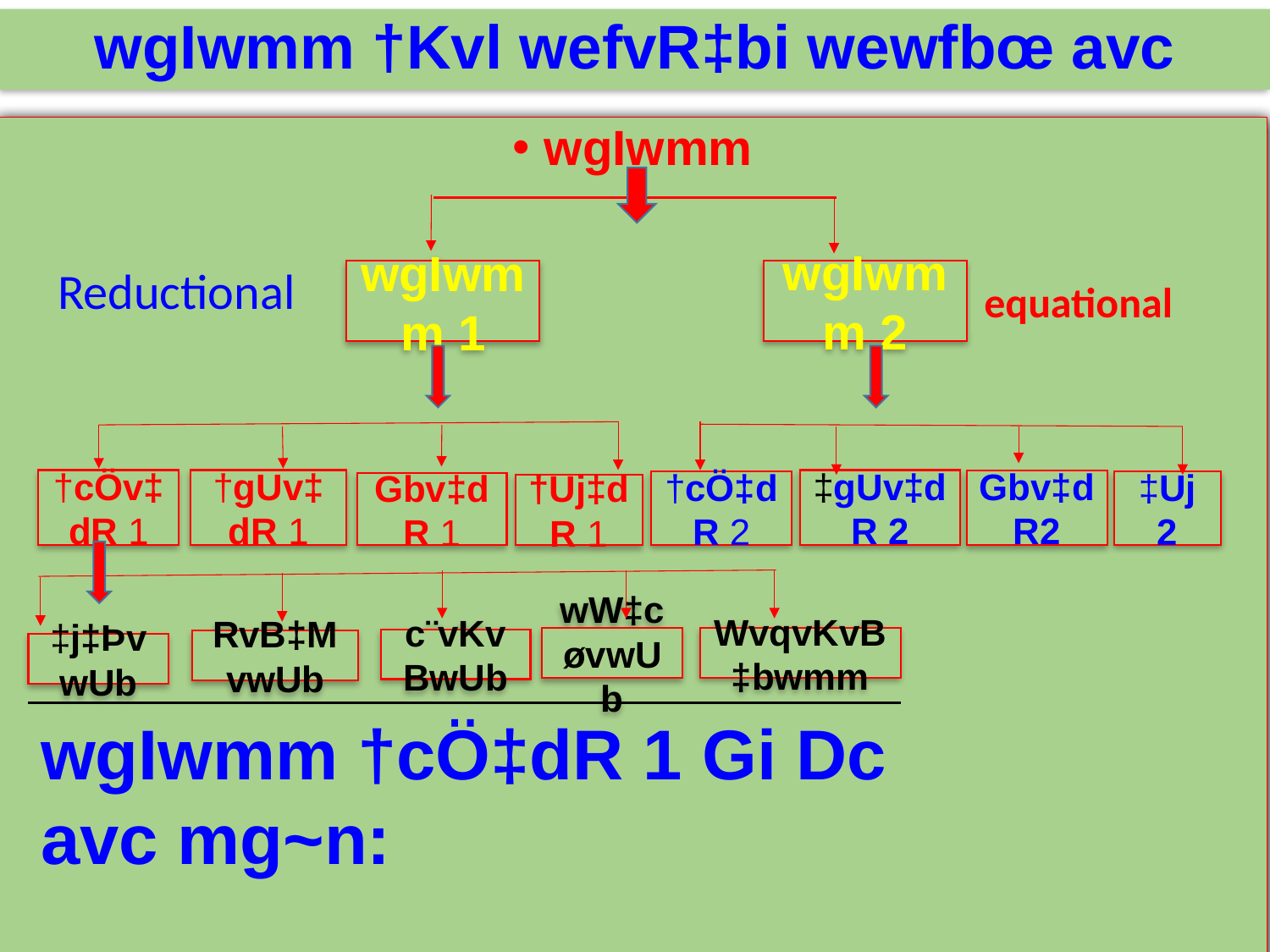

# wgIwmm †Kvl wefvR‡bi wewfbœ avc
wgIwmm

Reductional
wgIwmm 2
wgIwmm 1
equational

†cÖv‡dR 1
†gUv‡dR 1
‡gUv‡dR 2
Gbv‡dR2
‡Uj 2
†cÖ‡dR 2
Gbv‡dR 1
†Uj‡dR 1

wW‡cøvwUb
WvqvKvB‡bwmm
c¨vKvBwUb
RvB‡MvwUb
‡j‡ÞvwUb
wgIwmm †cÖ‡dR 1 Gi Dc avc mg~n: